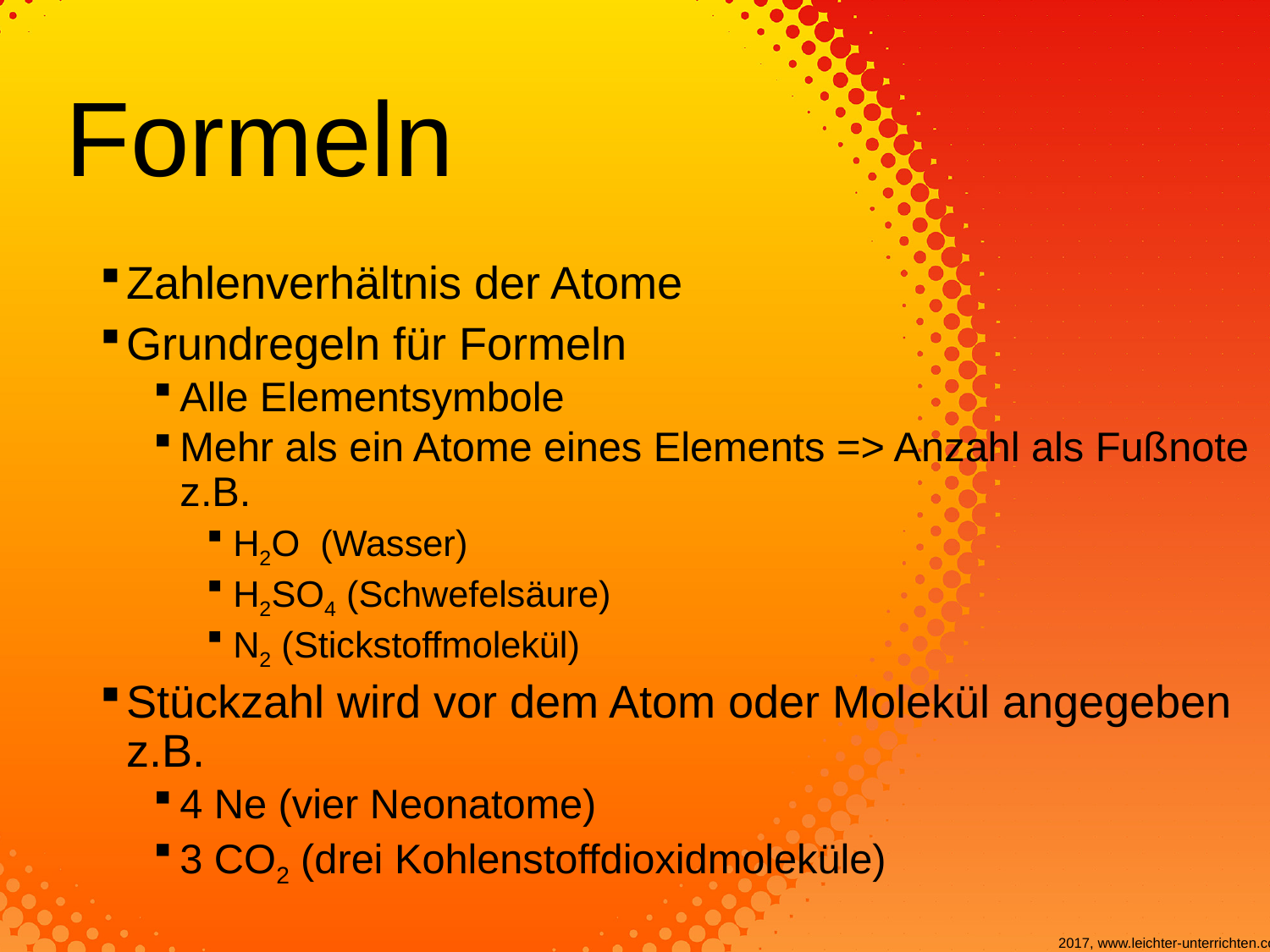

# Formeln
Zahlenverhältnis der Atome
Grundregeln für Formeln
Alle Elementsymbole
Mehr als ein Atome eines Elements => Anzahl als Fußnote
z.B.
H2O  (Wasser)
H2SO4 (Schwefelsäure)
N2 (Stickstoffmolekül)
Stückzahl wird vor dem Atom oder Molekül angegeben z.B.
4 Ne (vier Neonatome)
3 CO2 (drei Kohlenstoffdioxidmoleküle)